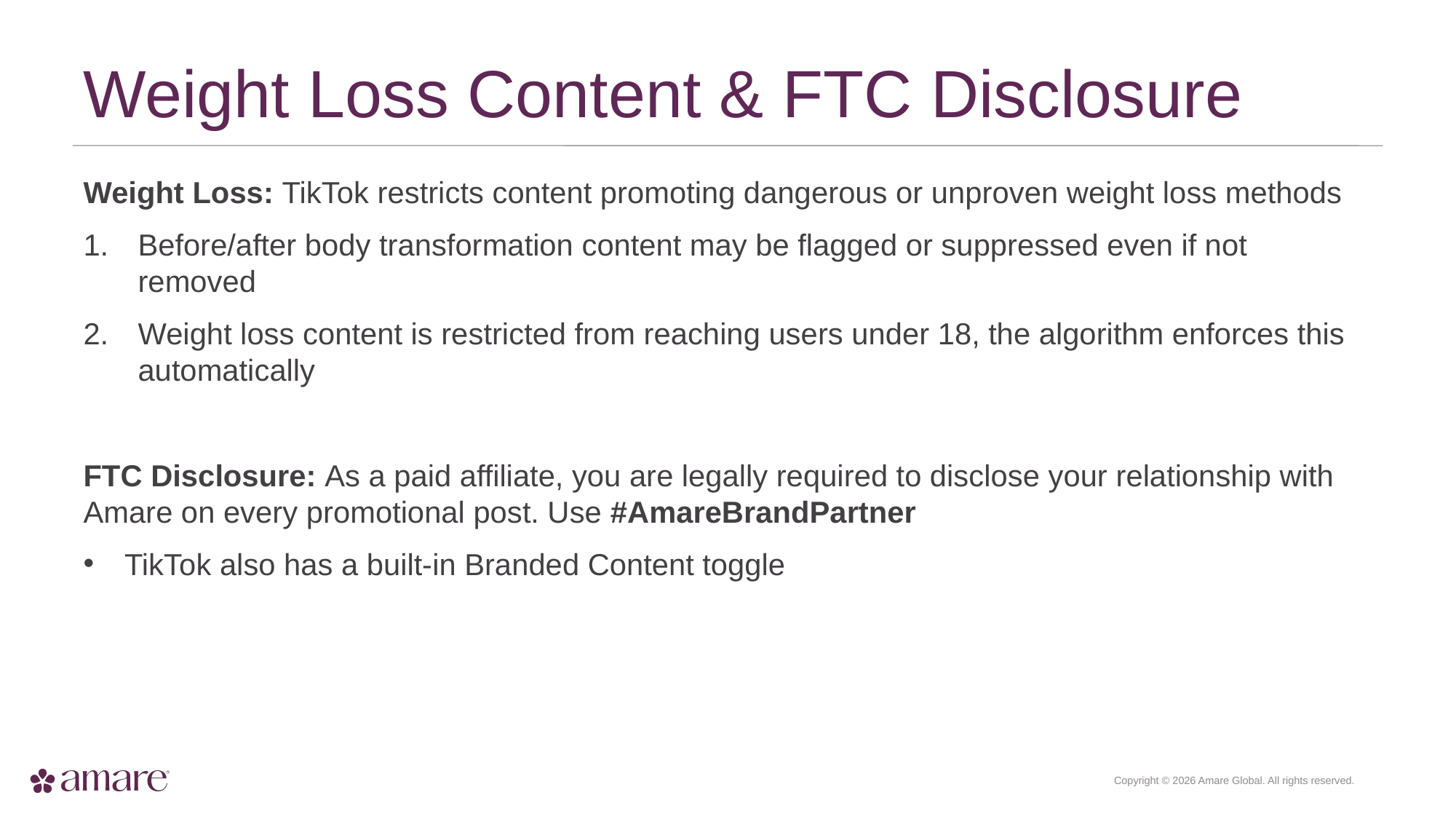

Weight Loss Content & FTC Disclosure

Weight Loss: TikTok restricts content promoting dangerous or unproven weight loss methods
Before/after body transformation content may be flagged or suppressed even if not removed
Weight loss content is restricted from reaching users under 18, the algorithm enforces this automatically

FTC Disclosure: As a paid affiliate, you are legally required to disclose your relationship with Amare on every promotional post. Use #AmareBrandPartner
TikTok also has a built-in Branded Content toggle